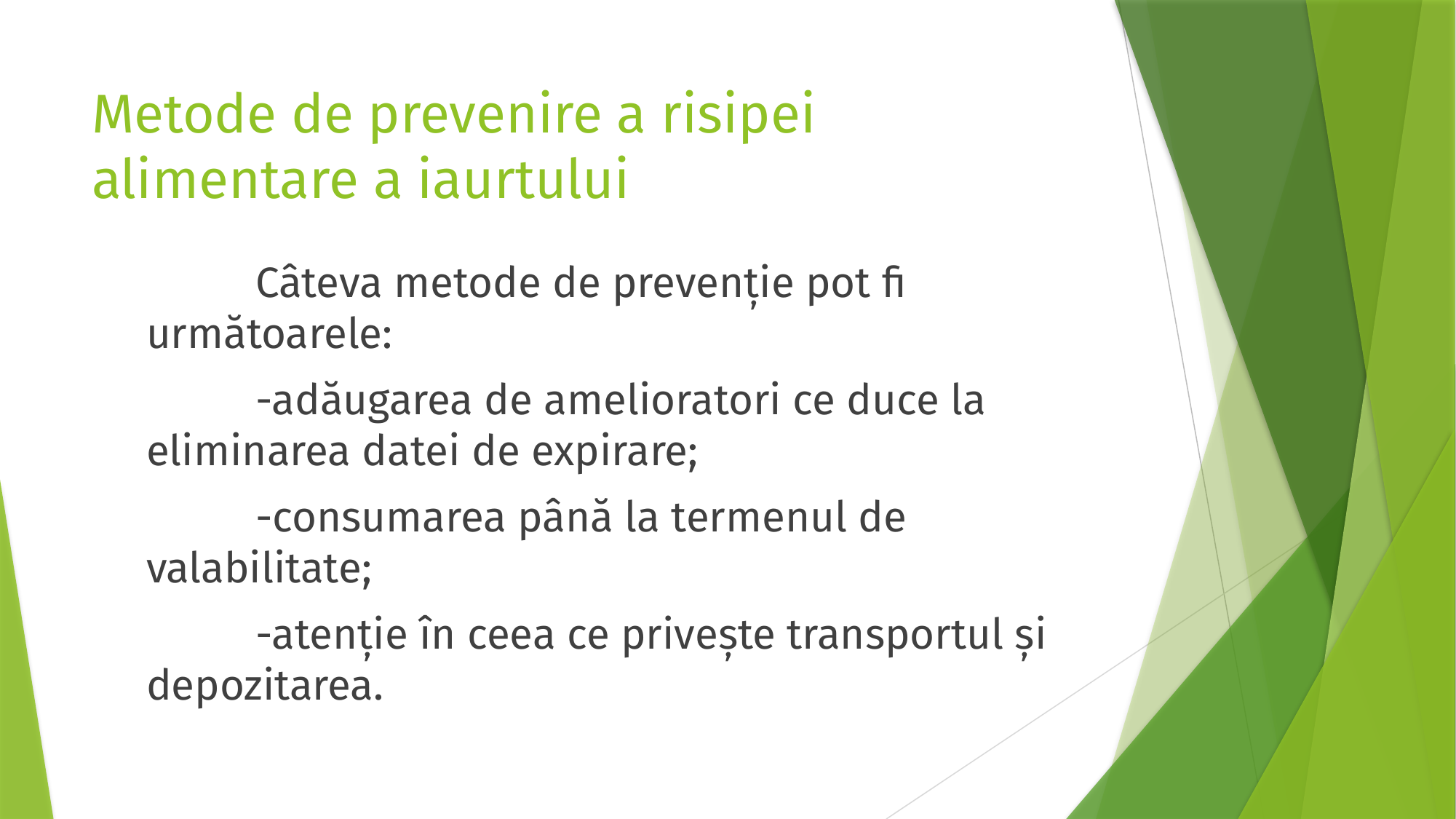

# Metode de prevenire a risipei alimentare a iaurtului
	Câteva metode de prevenție pot fi următoarele:
	-adăugarea de amelioratori ce duce la eliminarea datei de expirare;
	-consumarea până la termenul de valabilitate;
	-atenție în ceea ce privește transportul și depozitarea.